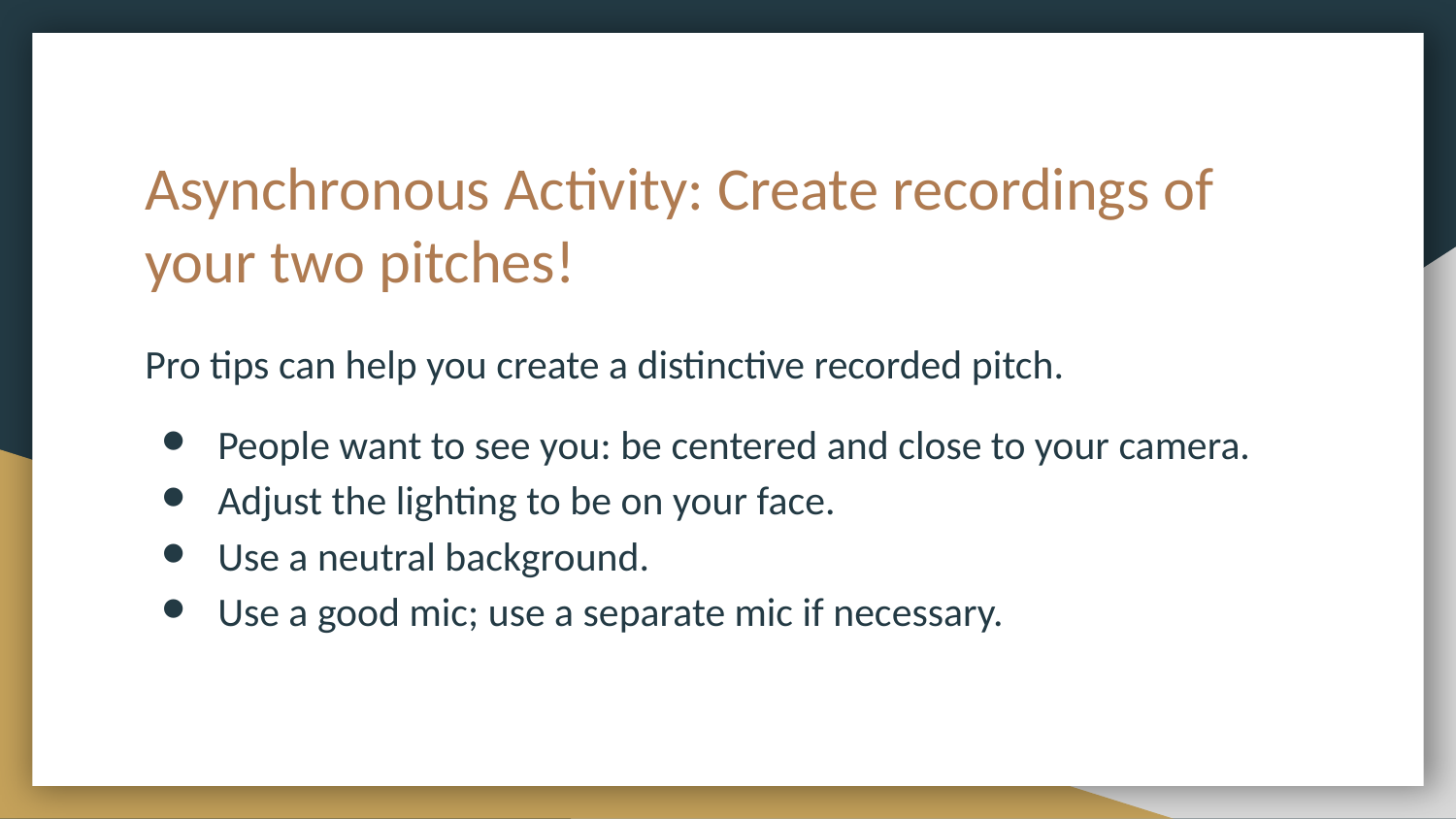

# Asynchronous Activity: Create recordings of your two pitches!
Pro tips can help you create a distinctive recorded pitch.
People want to see you: be centered and close to your camera.
Adjust the lighting to be on your face.
Use a neutral background.
Use a good mic; use a separate mic if necessary.